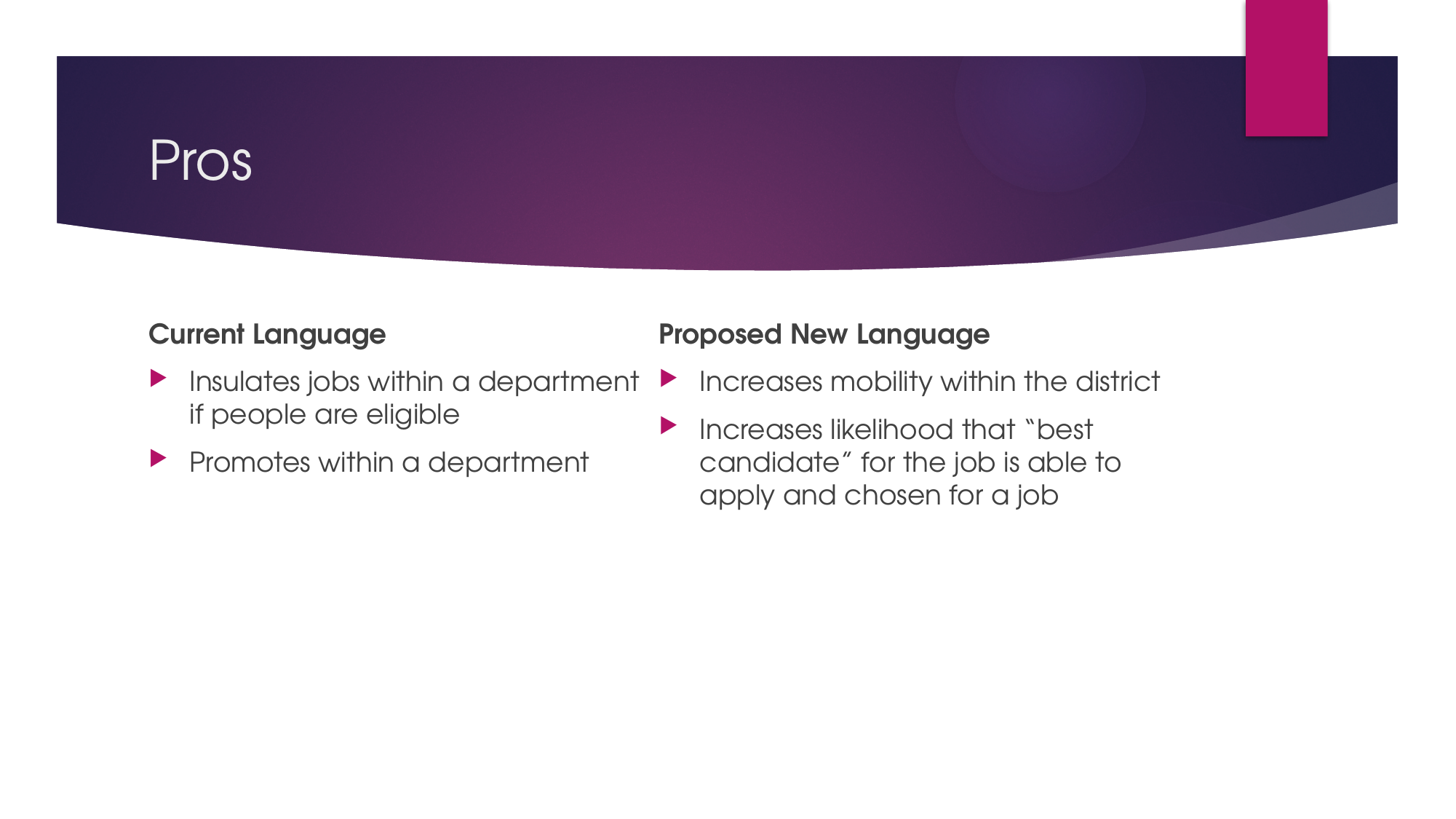

# Pros
Current Language
Insulates jobs within a department if people are eligible
Promotes within a department
Proposed New Language
Increases mobility within the district
Increases likelihood that “best candidate” for the job is able to apply and chosen for a job